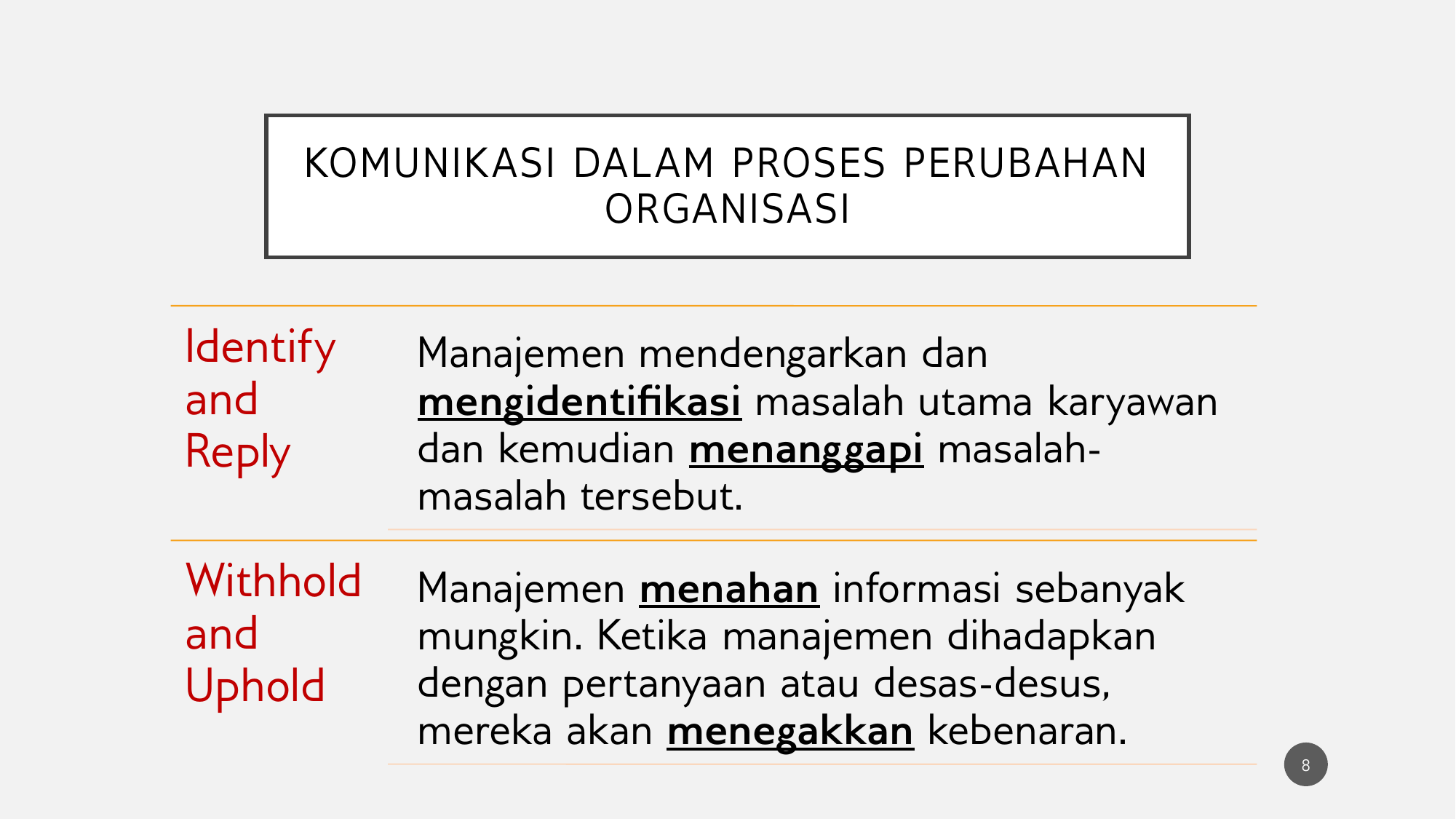

# Komunikasi dalam Proses Perubahan Organisasi
Identify and Reply
Manajemen mendengarkan dan mengidentifikasi masalah utama karyawan dan kemudian menanggapi masalah-masalah tersebut.
Withhold and Uphold
Manajemen menahan informasi sebanyak mungkin. Ketika manajemen dihadapkan dengan pertanyaan atau desas-desus, mereka akan menegakkan kebenaran.
8